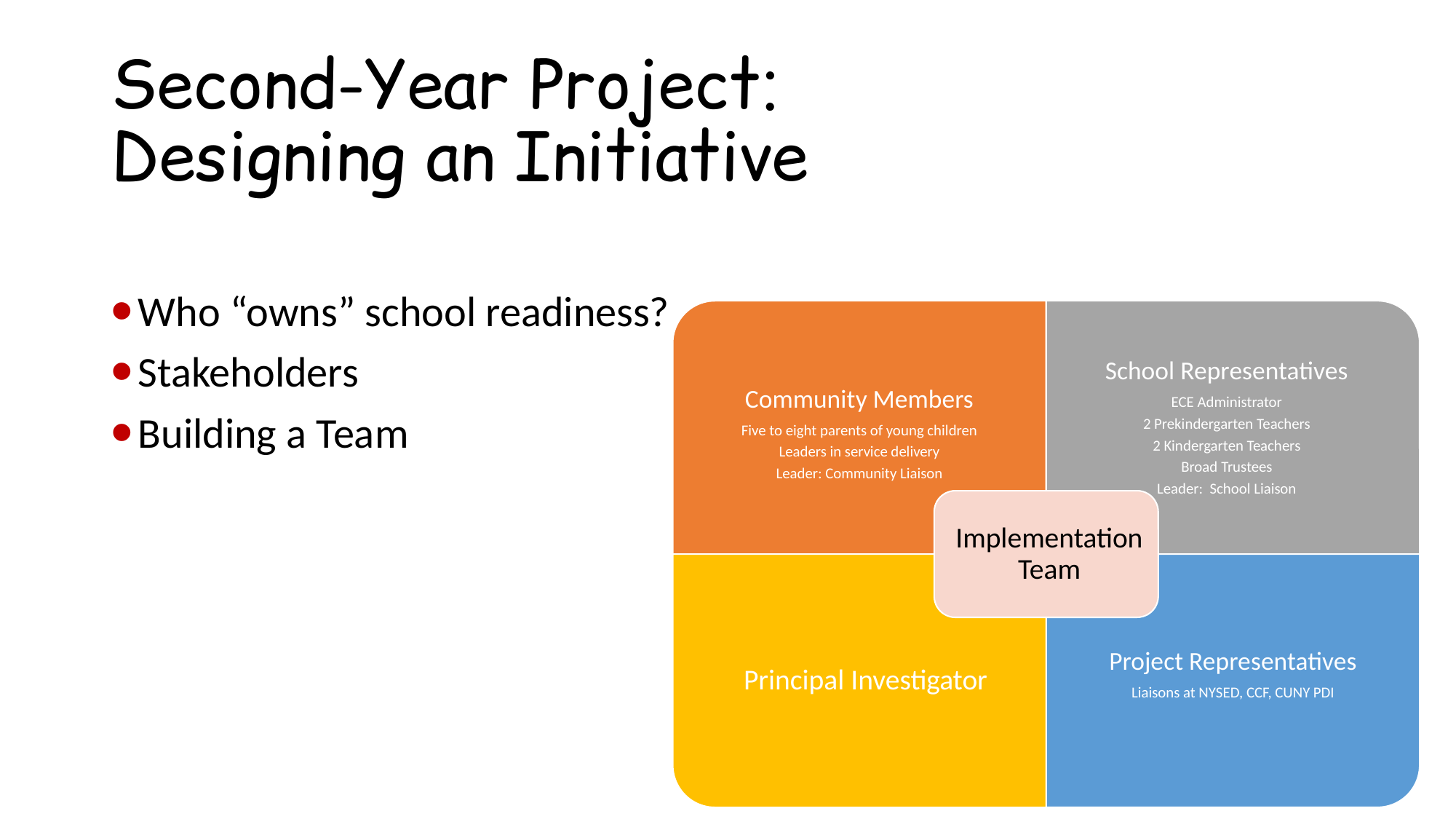

# Second-Year Project: Designing an Initiative

Who “owns” school readiness?
Stakeholders
Building a Team
Community Members
Five to eight parents of young children
Leaders in service delivery
Leader: Community Liaison
School Representatives
ECE Administrator
2 Prekindergarten Teachers
2 Kindergarten Teachers
Broad Trustees
Leader:  School Liaison
Principal Investigator
Project Representatives
Liaisons at NYSED, CCF, CUNY PDI
Implementation Team